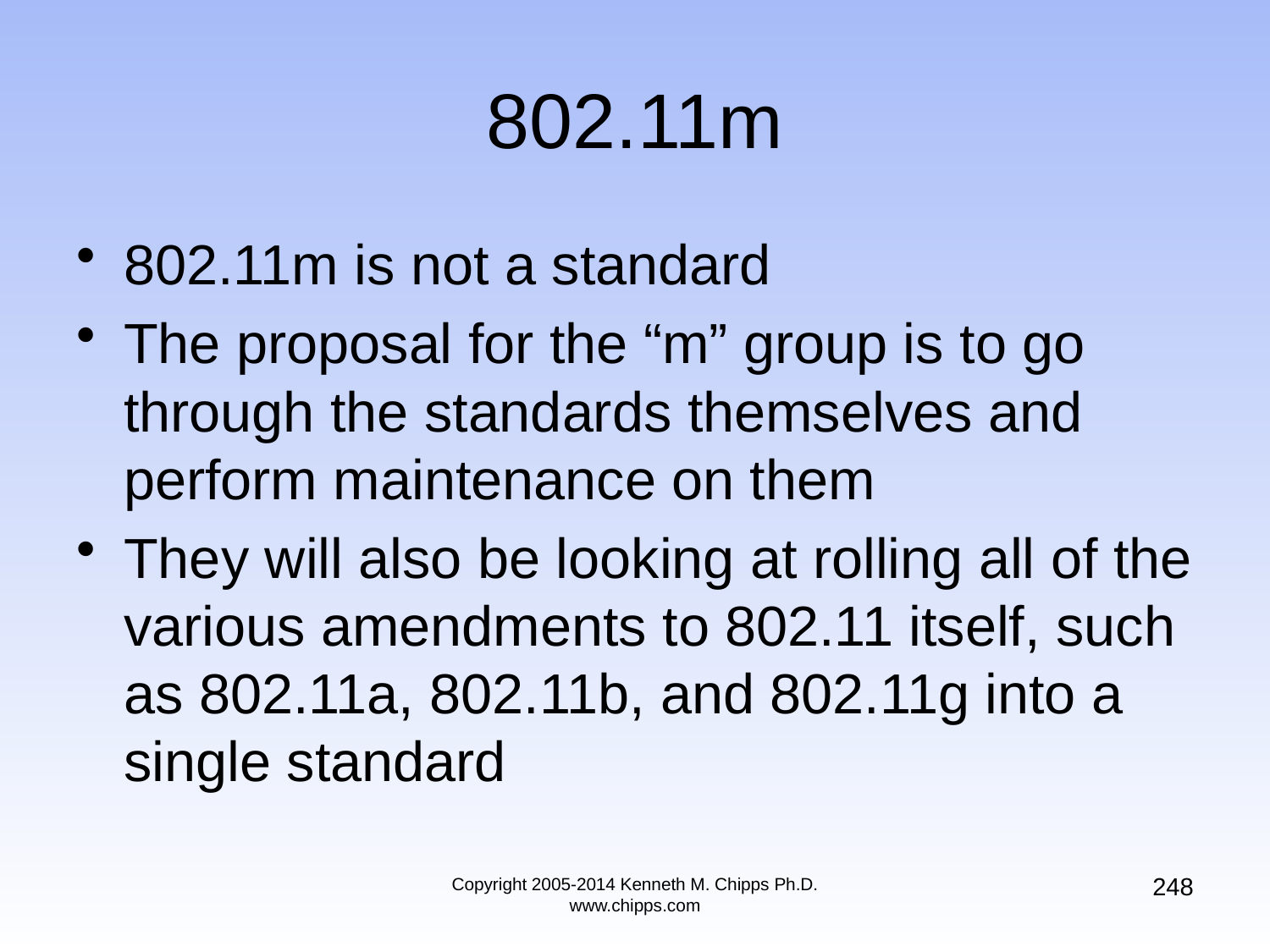

# 802.11m
802.11m is not a standard
The proposal for the “m” group is to go through the standards themselves and perform maintenance on them
They will also be looking at rolling all of the various amendments to 802.11 itself, such as 802.11a, 802.11b, and 802.11g into a single standard
248
Copyright 2005-2014 Kenneth M. Chipps Ph.D. www.chipps.com